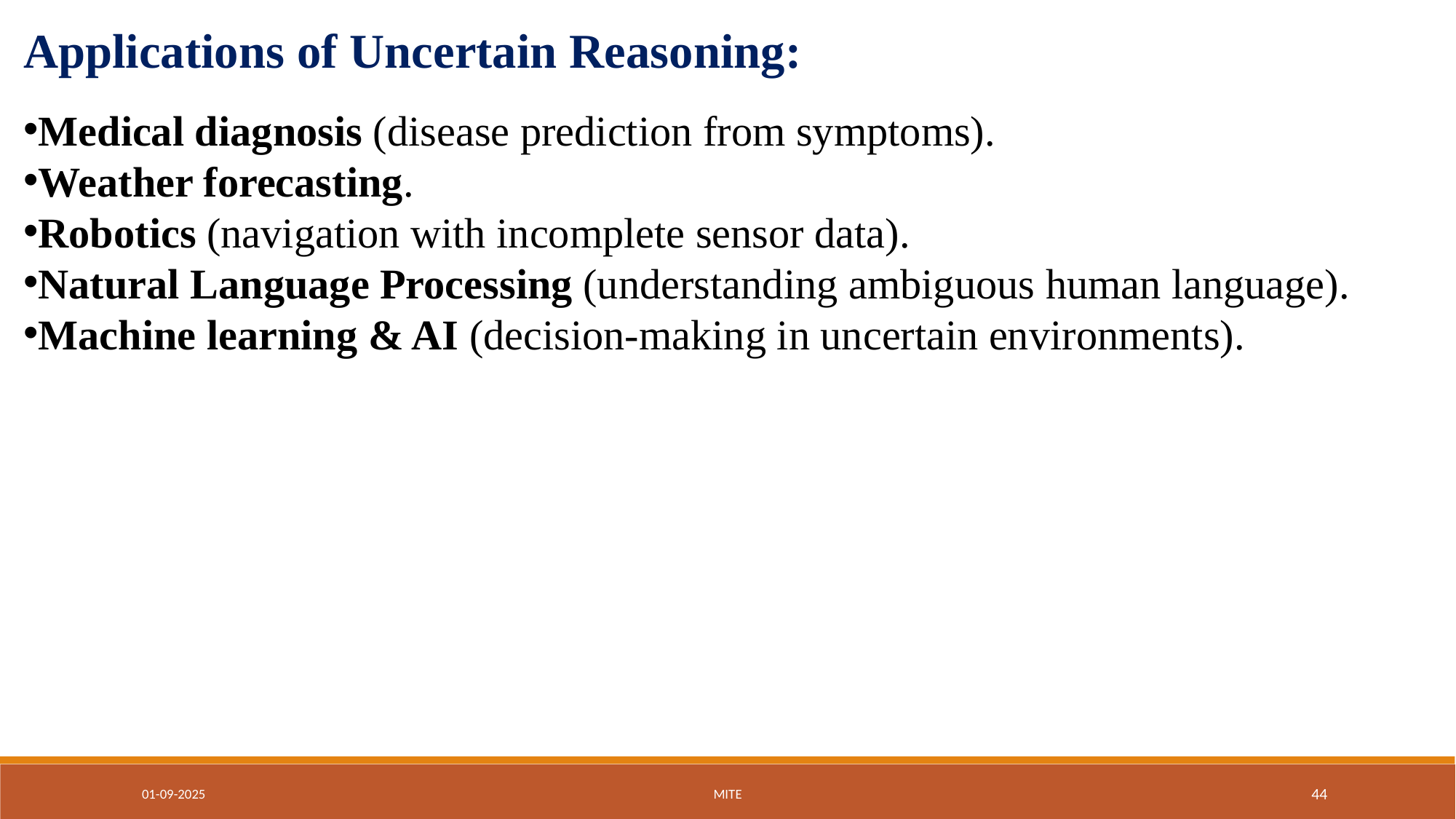

Applications of Uncertain Reasoning:

Medical diagnosis (disease prediction from symptoms).
Weather forecasting.
Robotics (navigation with incomplete sensor data).
Natural Language Processing (understanding ambiguous human language).
Machine learning & AI (decision-making in uncertain environments).
01-09-2025
MITE
44